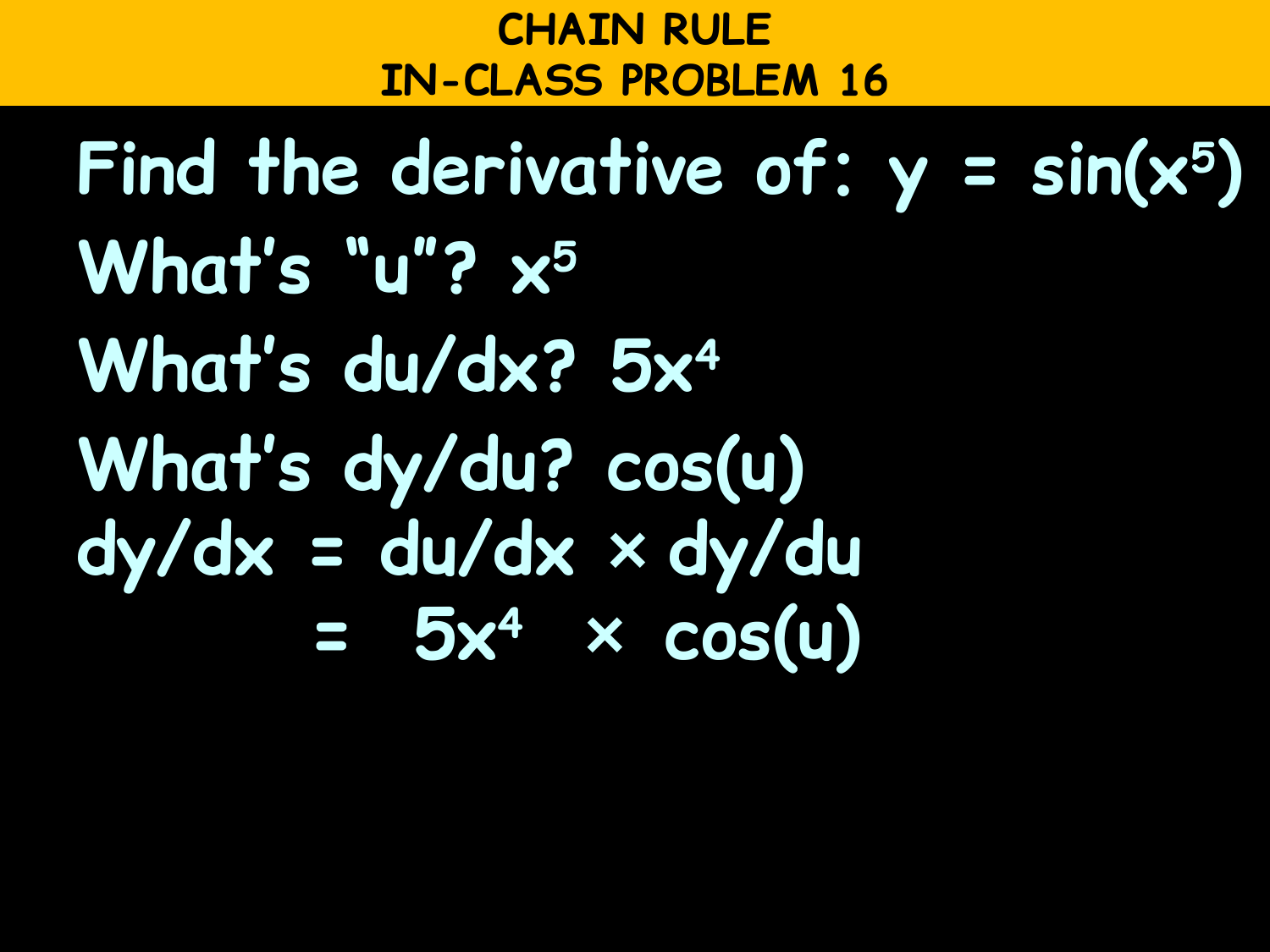

CHAIN RULE
IN-CLASS PROBLEM 16
Find the derivative of: y = sin(x5)
What’s “u”? x5
What’s du/dx? 5x4
What’s dy/du? cos(u)
dy/dx = du/dx × dy/du
	    =  5x4  ×  cos(u)